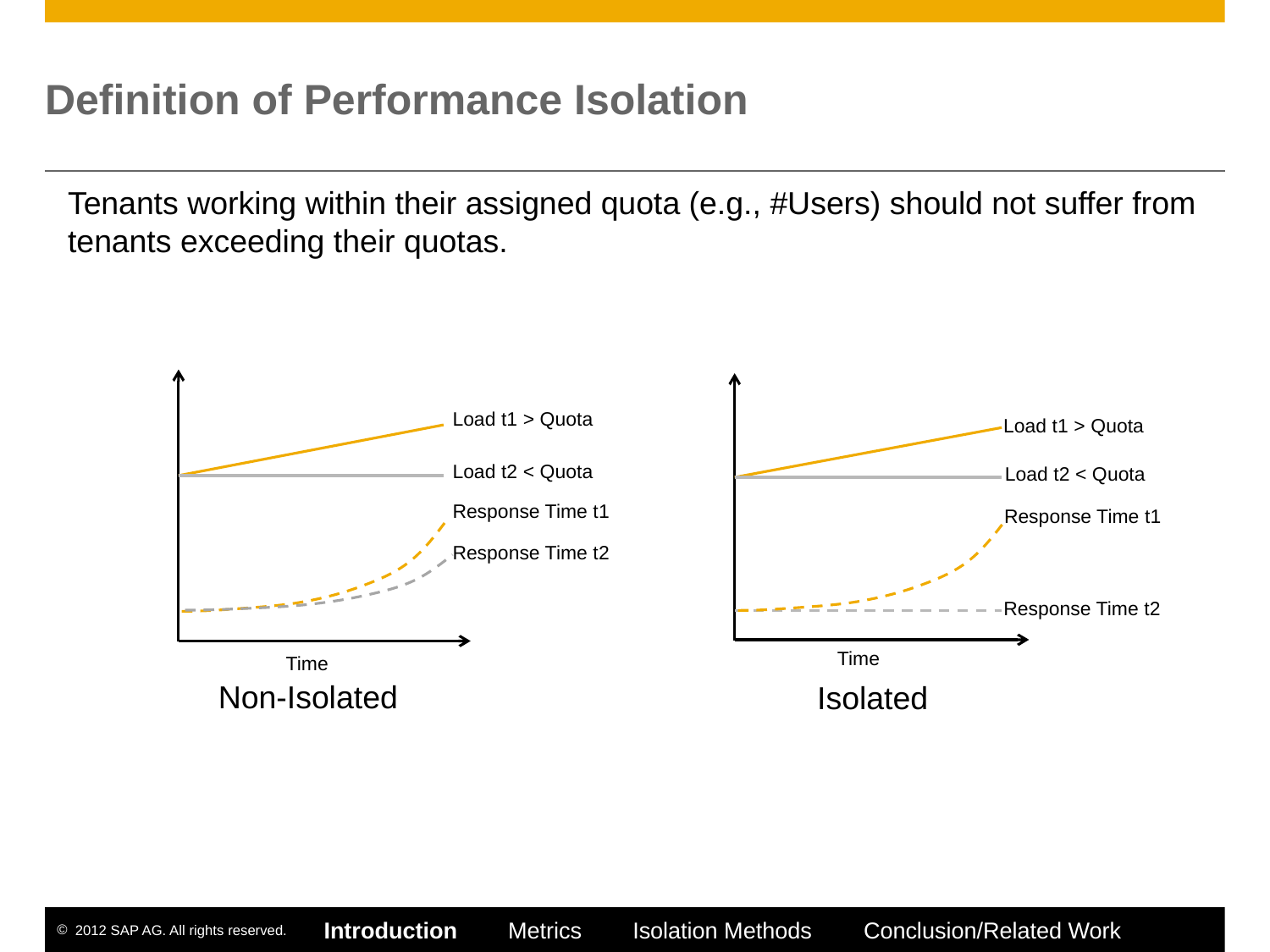

# Definition of Performance Isolation
Tenants working within their assigned quota (e.g., #Users) should not suffer from tenants exceeding their quotas.

Load t1 > Quota
Load t2 < Quota
Response Time t1
Response Time t2

Time
Non-Isolated

Load t1 > Quota
Load t2 < Quota
Response Time t1
Response Time t2
Time
Isolated
Introduction        Metrics        Isolation Methods	     Conclusion/Related Work